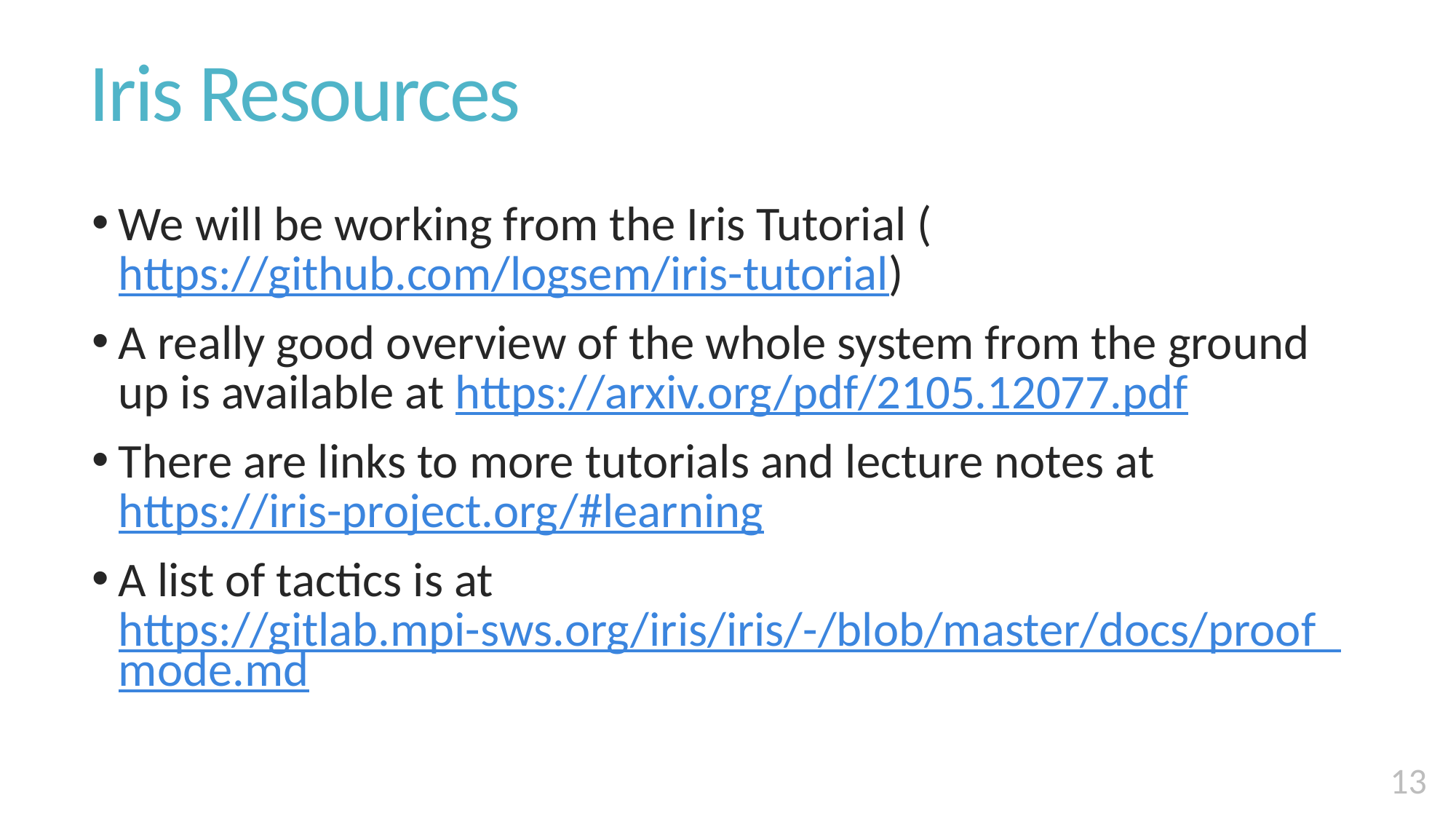

# Iris Resources
We will be working from the Iris Tutorial (https://github.com/logsem/iris-tutorial)
A really good overview of the whole system from the ground up is available at https://arxiv.org/pdf/2105.12077.pdf
There are links to more tutorials and lecture notes at https://iris-project.org/#learning
A list of tactics is at https://gitlab.mpi-sws.org/iris/iris/-/blob/master/docs/proof_mode.md

13